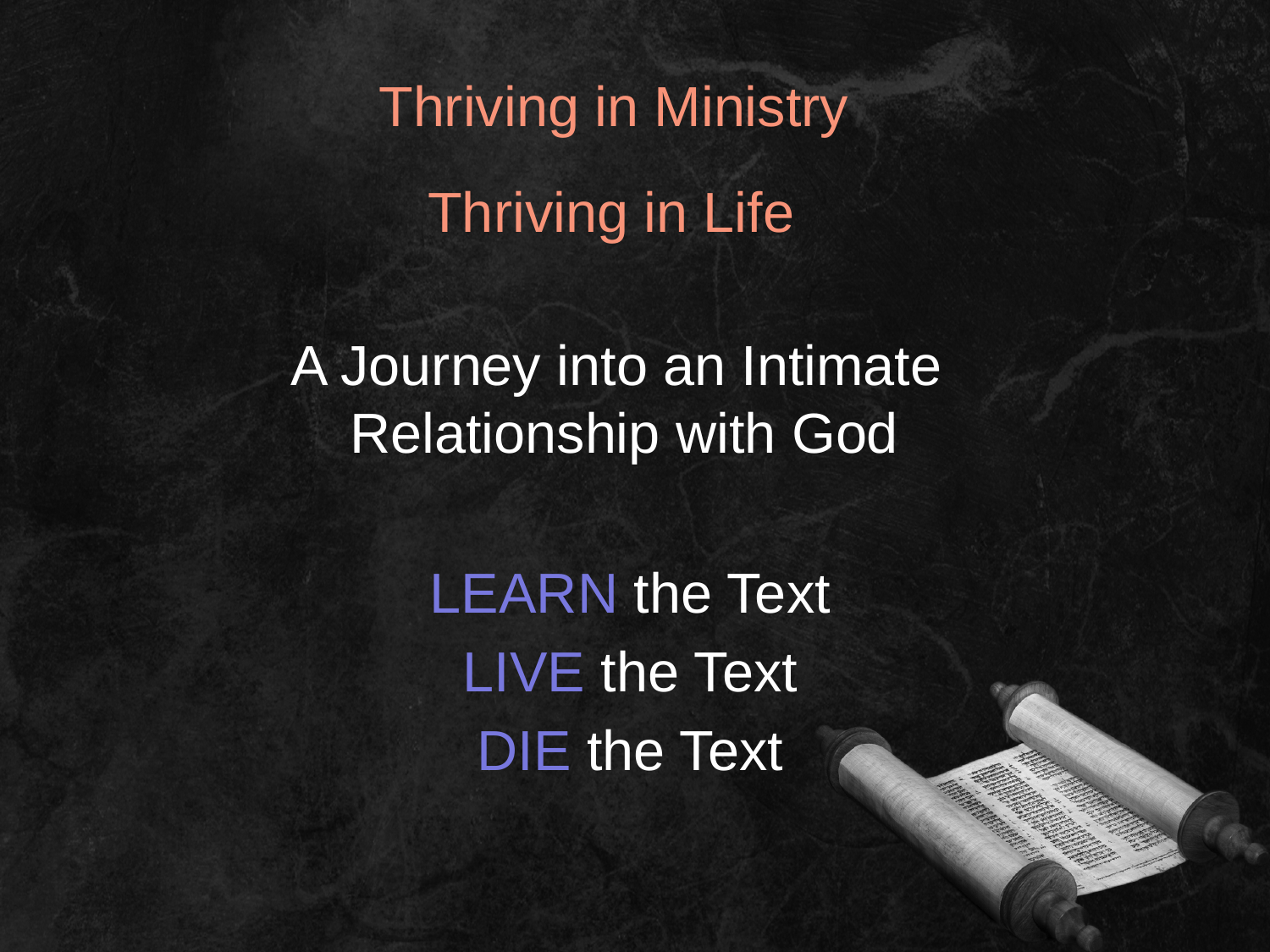

Thriving in Ministry
Thriving in Life
A Journey into an Intimate
Relationship with God
LEARN the Text
LIVE the Text
DIE the Text